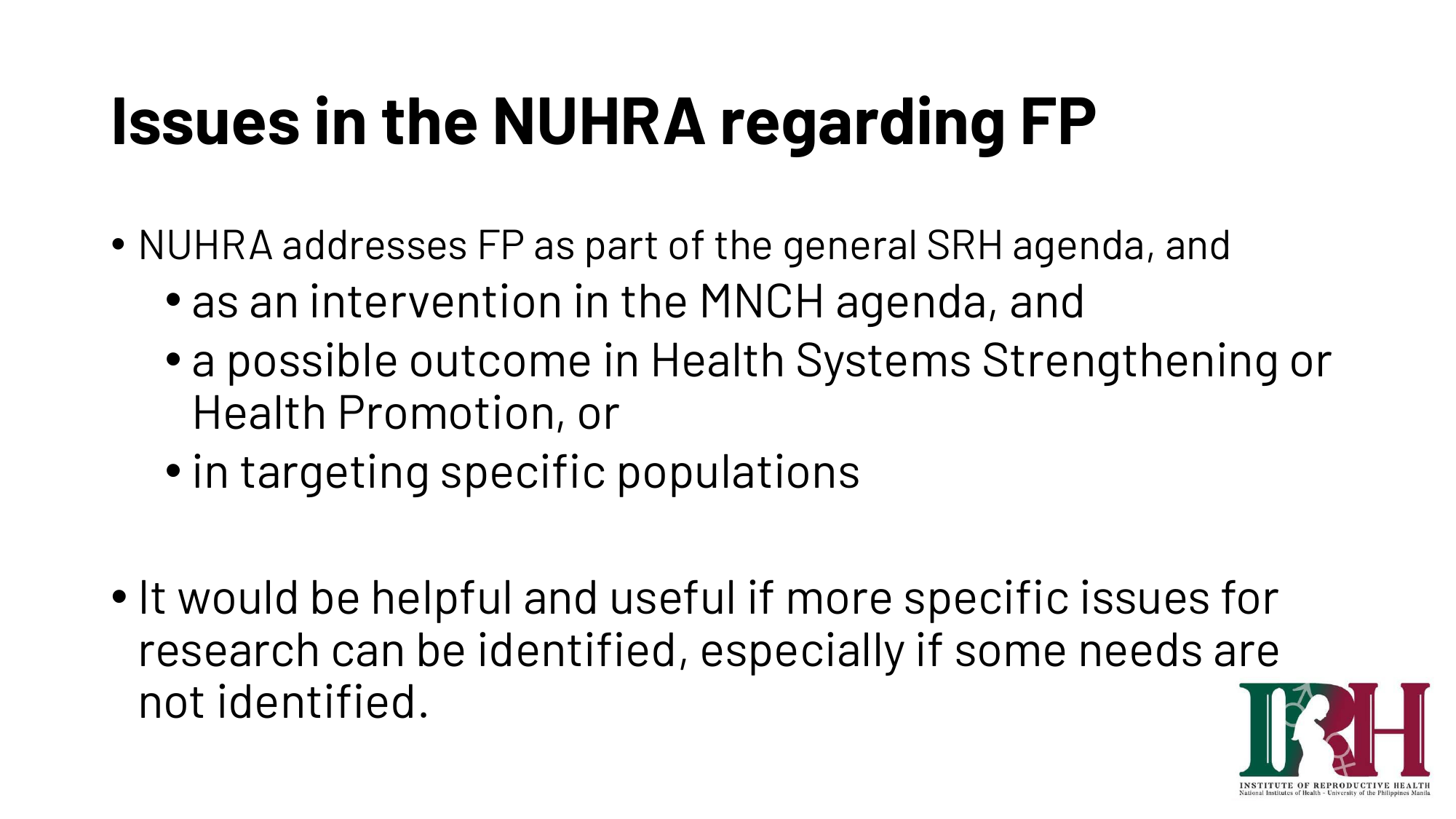

# Issues in the NUHRA regarding FP
NUHRA addresses FP as part of the general SRH agenda, and
as an intervention in the MNCH agenda, and
a possible outcome in Health Systems Strengthening or Health Promotion, or
in targeting specific populations

It would be helpful and useful if more specific issues for research can be identified, especially if some needs are not identified.